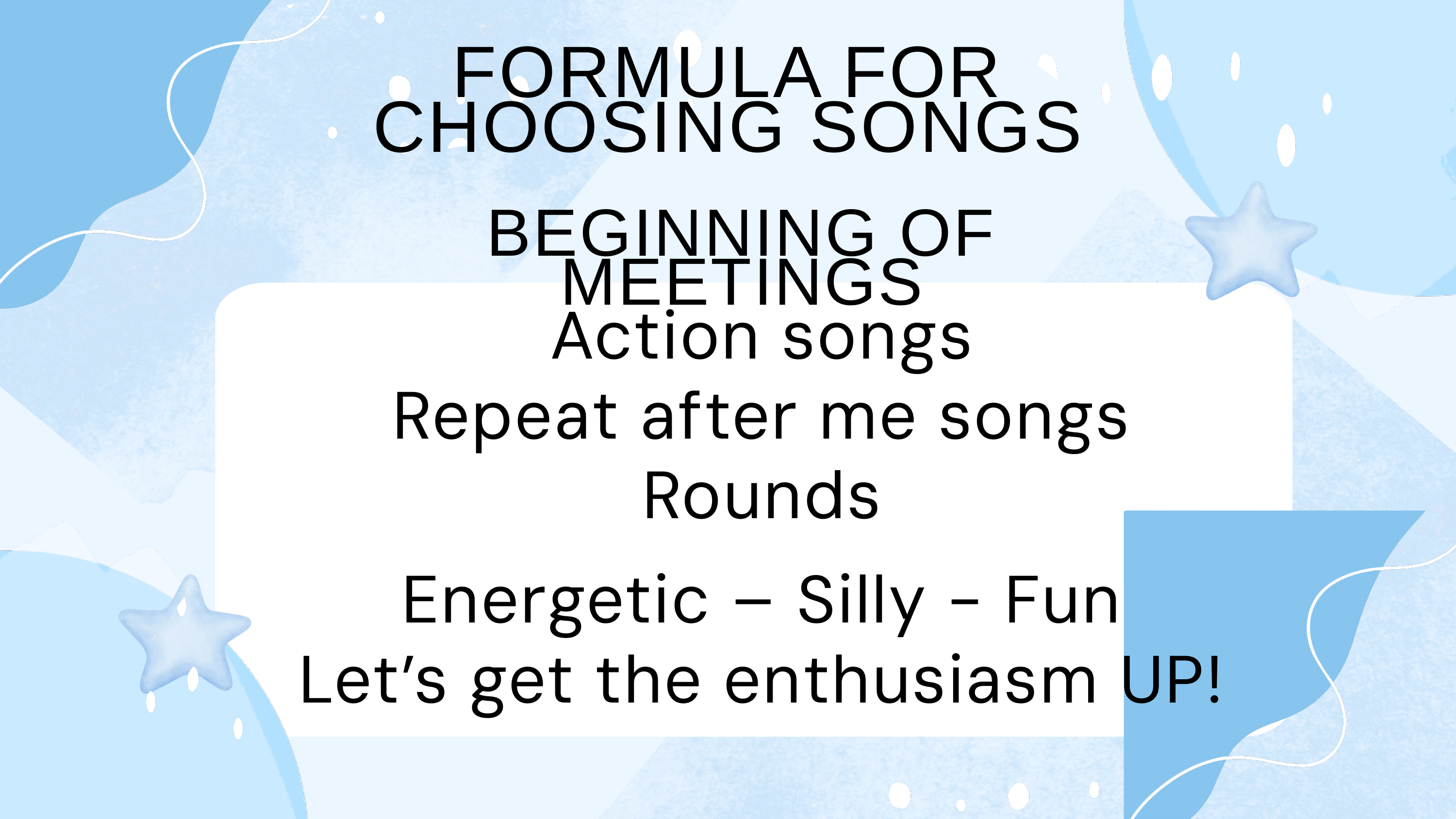

FORMULA FOR CHOOSING SONGS

BEGINNING OF MEETINGS

Action songs
Repeat after me songs
Rounds

Energetic – Silly - Fun
Let’s get the enthusiasm UP!